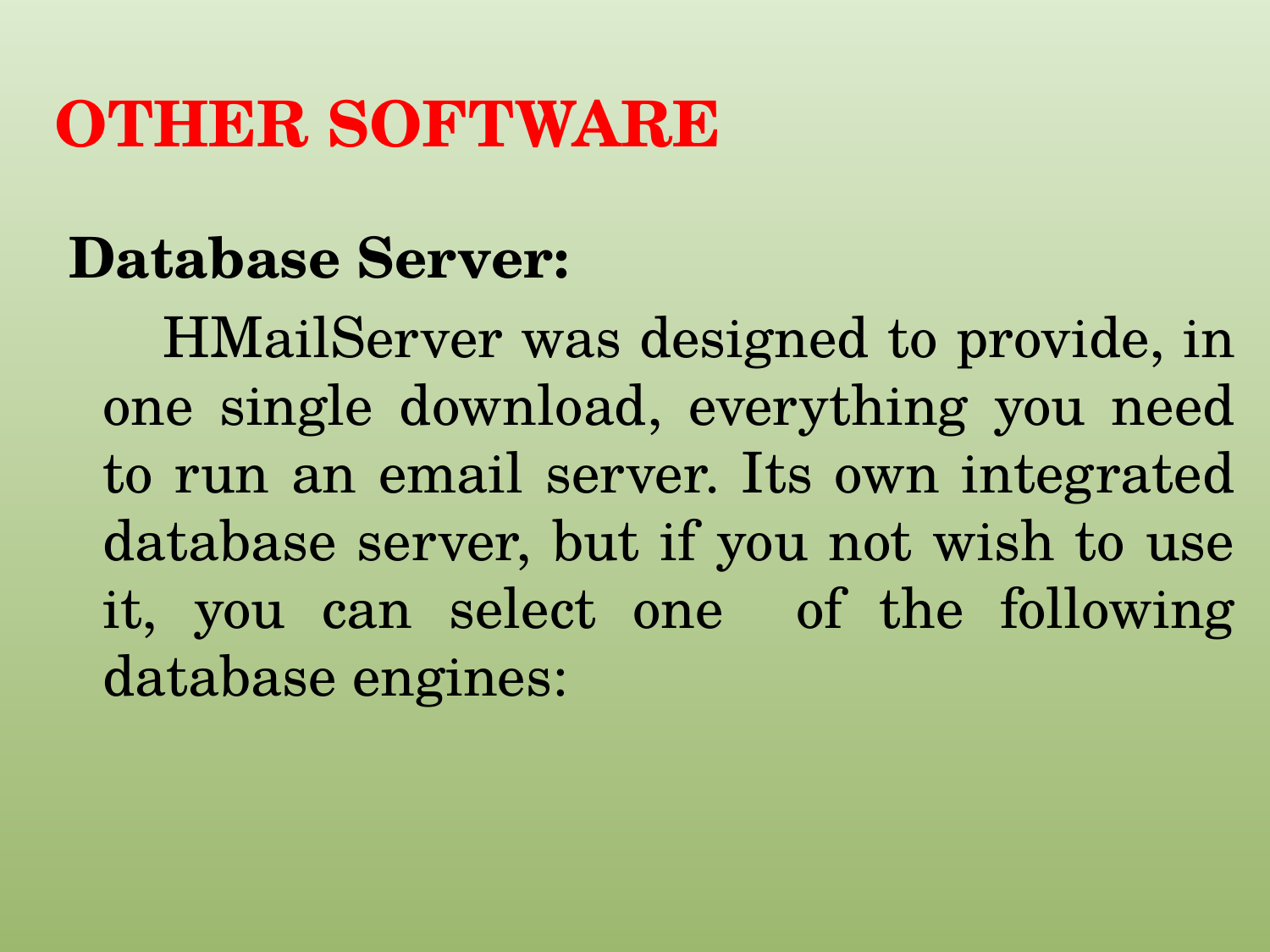

# Other Software
 Database Server:
      HMailServer was designed to provide, in one single download, everything you need to run an email server. Its own integrated database server, but if you not wish to use it, you can select one  of the following database engines: